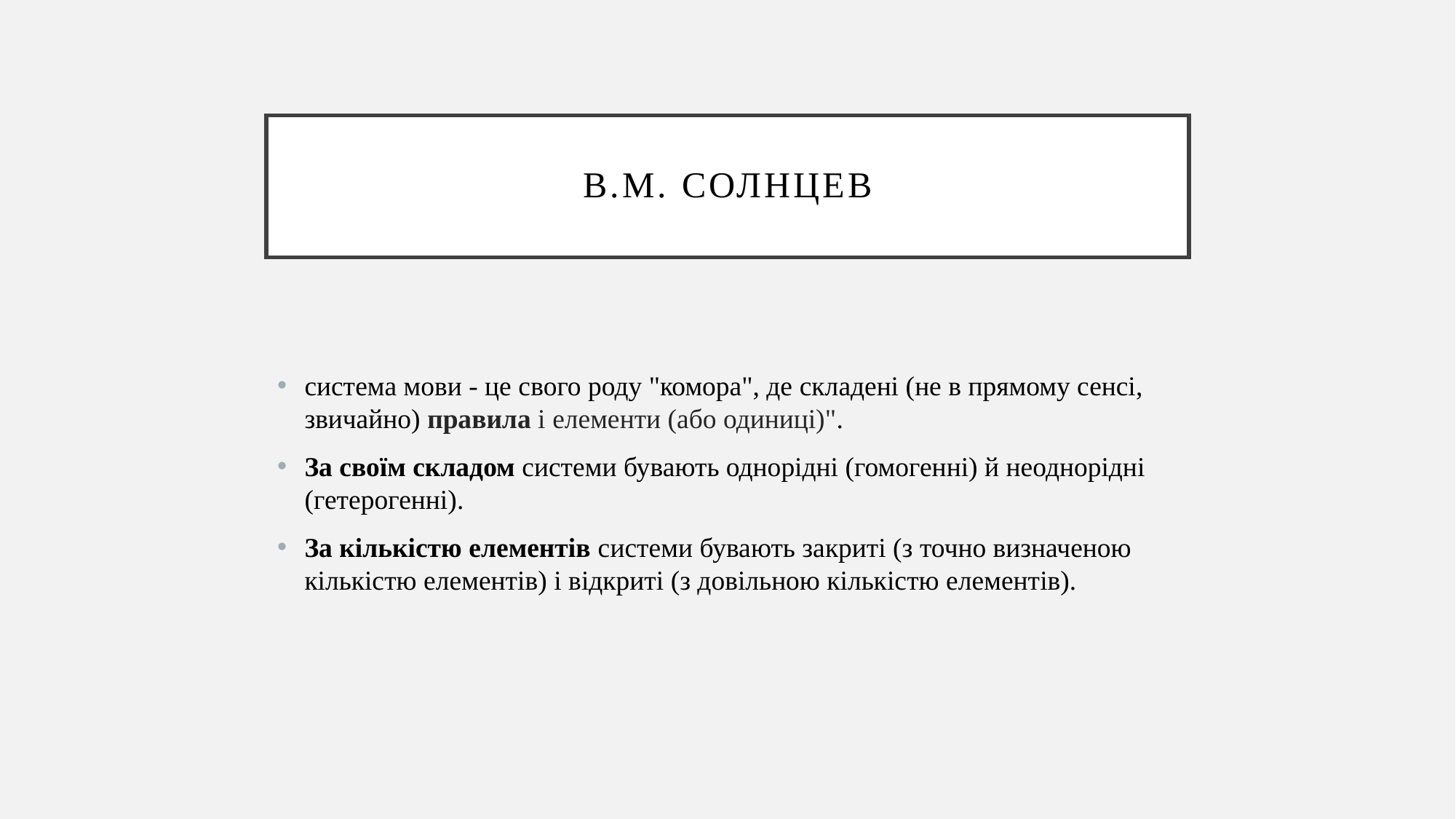

# В.М. Солнцев

система мови - це свого роду "комора", де складені (не в прямому сенсі, звичайно) правила і елементи (або одиниці)".
За своїм складом системи бувають однорідні (гомогенні) й неоднорідні (гетерогенні).
За кількістю елементів системи бувають закриті (з точно визначеною кількістю елементів) і відкриті (з довільною кількістю елементів).